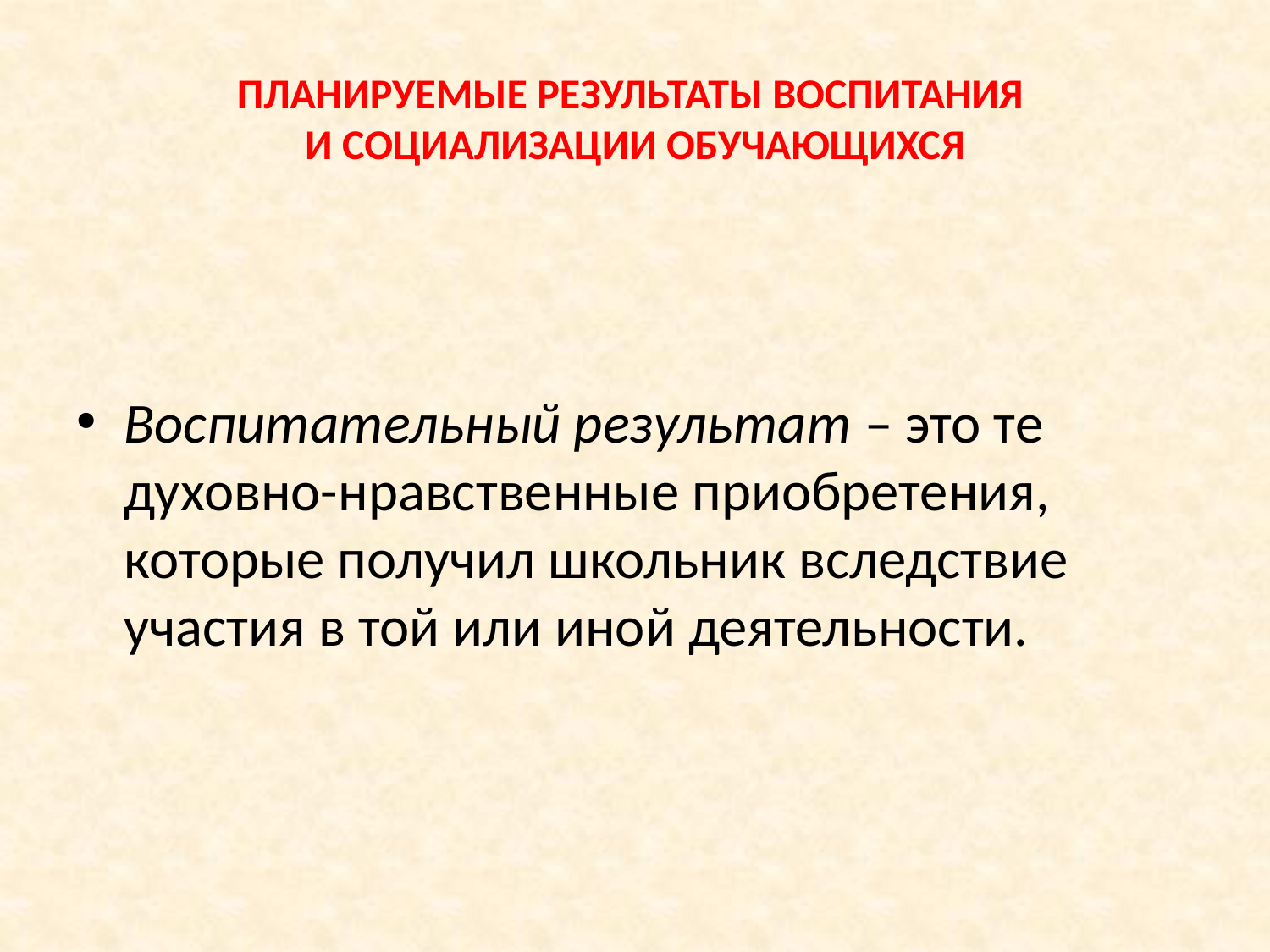

# ПЛАНИРУЕМЫЕ РЕЗУЛЬТАТЫ ВОСПИТАНИЯ И СОЦИАЛИЗАЦИИ ОБУЧАЮЩИХСЯ

Воспитательный результат – это те духовно-нравственные приобретения, которые получил школьник вследствие участия в той или иной деятельности.